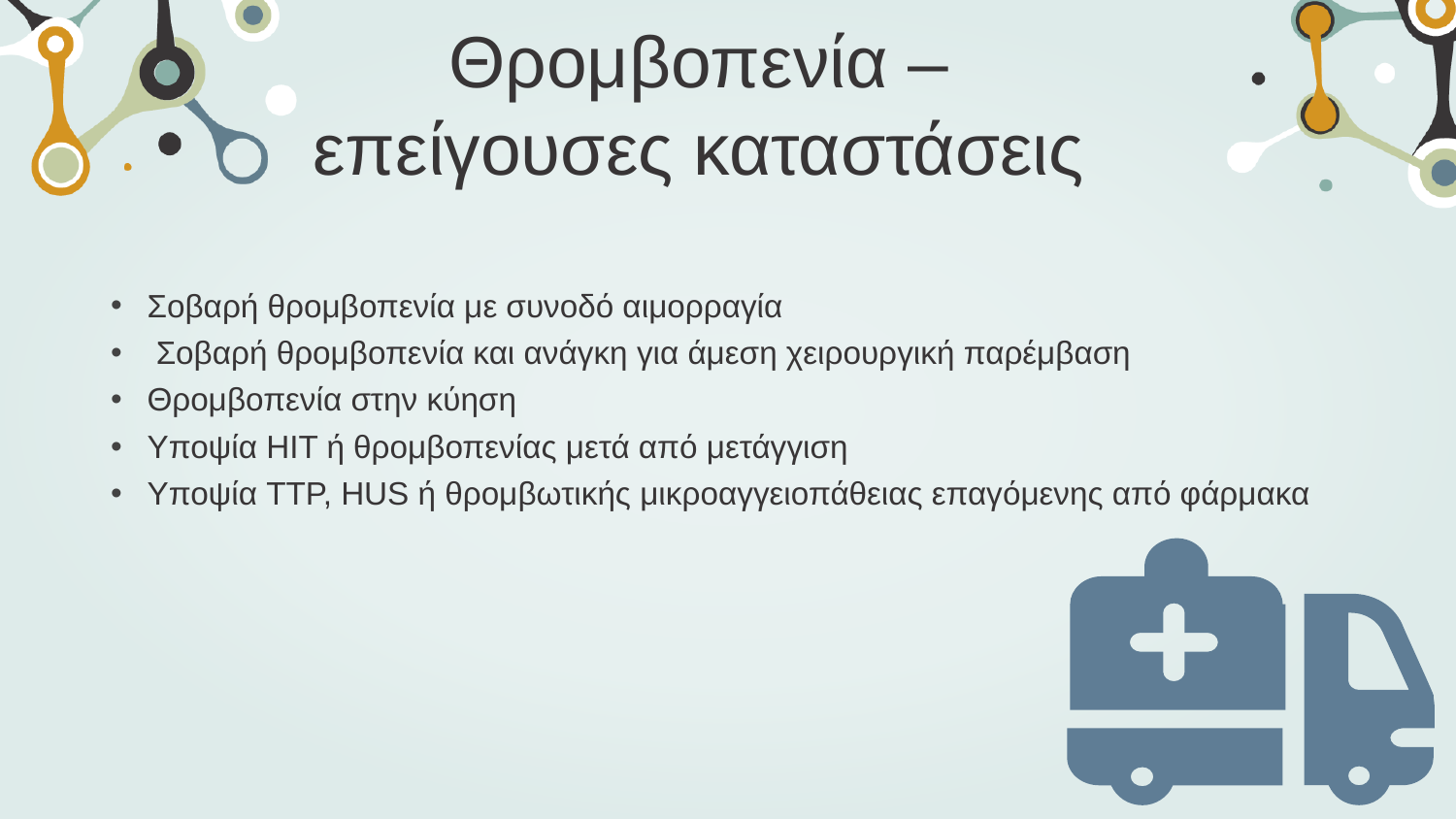

# Θρομβοπενία – επείγουσες καταστάσεις
Σοβαρή θρομβοπενία με συνοδό αιμορραγία
 Σοβαρή θρομβοπενία και ανάγκη για άμεση χειρουργική παρέμβαση
Θρομβοπενία στην κύηση
Υποψία HIT ή θρομβοπενίας μετά από μετάγγιση
Υποψία TTP, HUS ή θρομβωτικής μικροαγγειοπάθειας επαγόμενης από φάρμακα